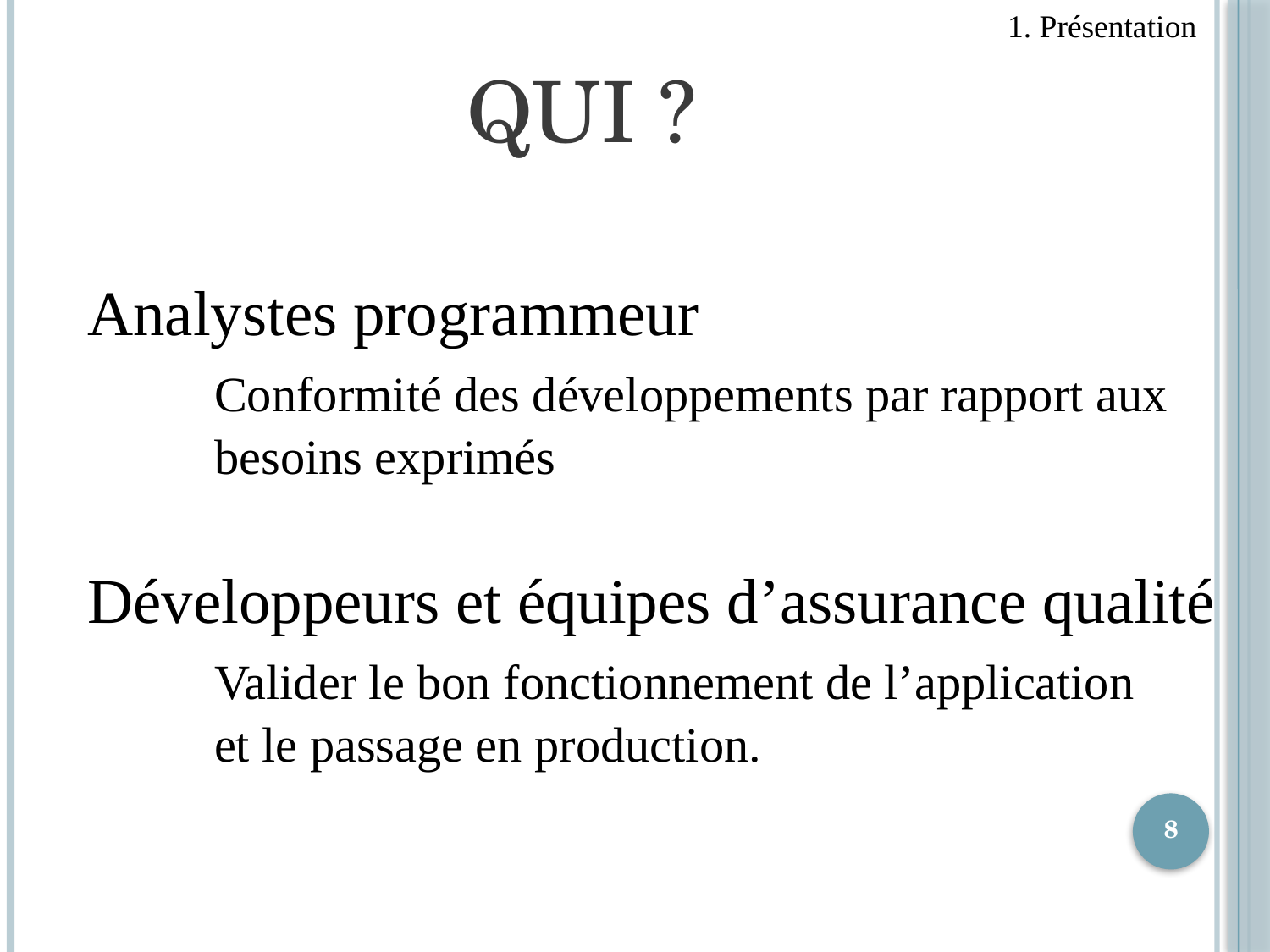

1. Présentation
# Qui ?
Analystes programmeur
	Conformité des développements par rapport aux 	besoins exprimés

Développeurs et équipes d’assurance qualité
	Valider le bon fonctionnement de l’application 	et le passage en production.
8